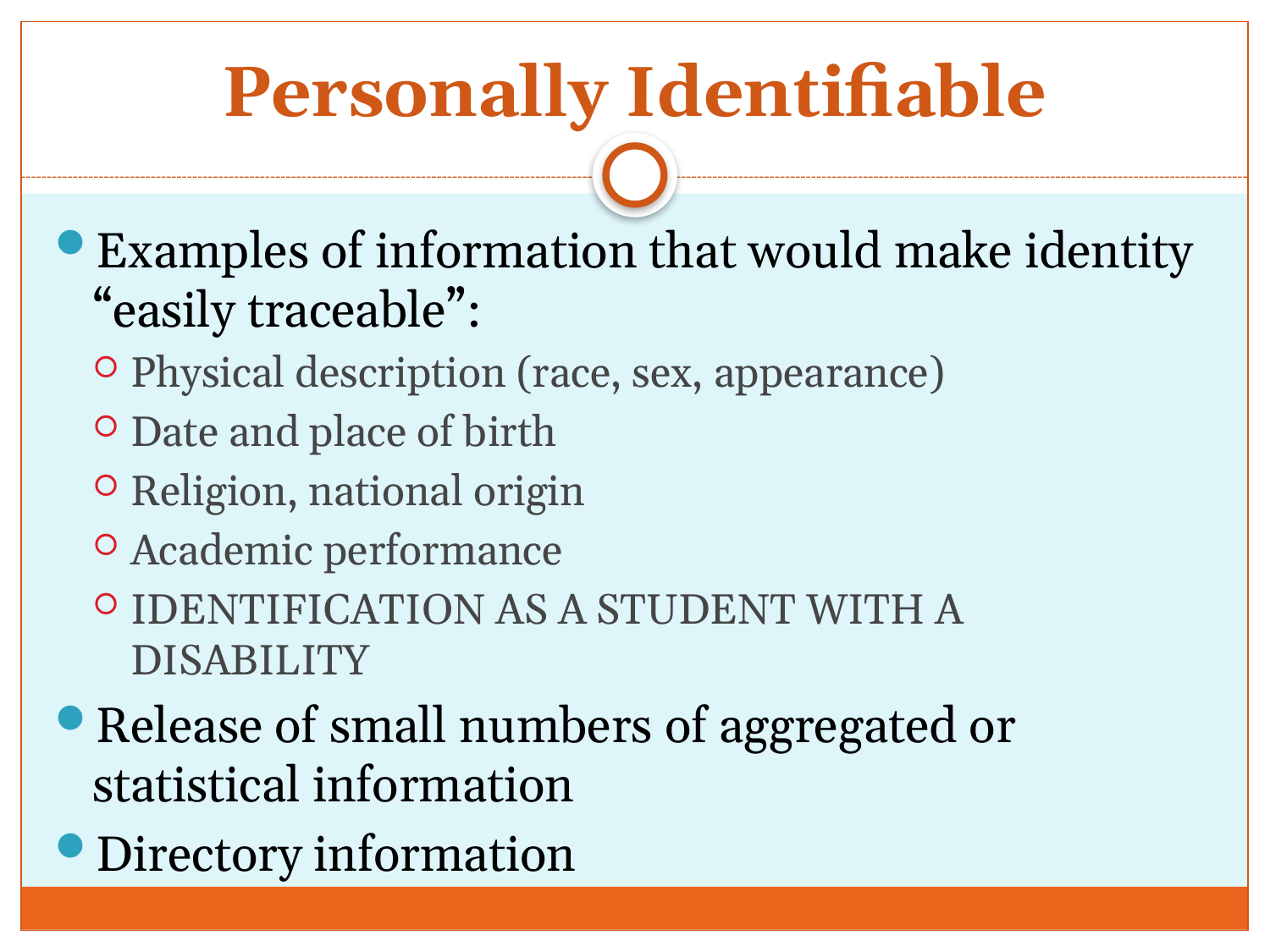

# Personally Identifiable
Examples of information that would make identity “easily traceable”:
Physical description (race, sex, appearance)
Date and place of birth
Religion, national origin
Academic performance
IDENTIFICATION AS A STUDENT WITH A DISABILITY
Release of small numbers of aggregated or statistical information
Directory information